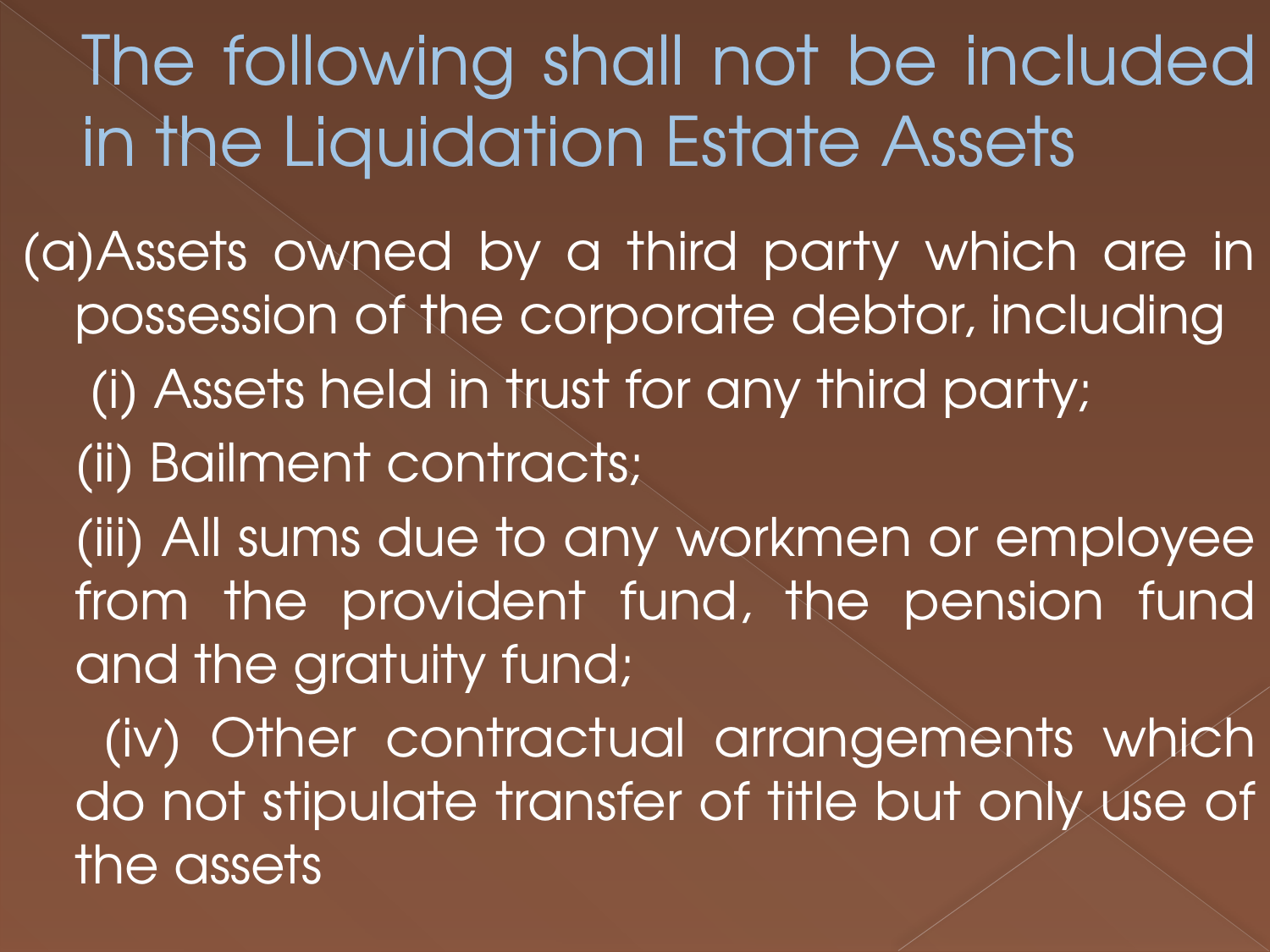

# The following shall not be included in the Liquidation Estate Assets
(a)Assets owned by a third party which are in possession of the corporate debtor, including
	 (i) Assets held in trust for any third party;
	(ii) Bailment contracts;
	(iii) All sums due to any workmen or employee from the provident fund, the pension fund and the gratuity fund;
	 (iv) Other contractual arrangements which do not stipulate transfer of title but only use of the assets